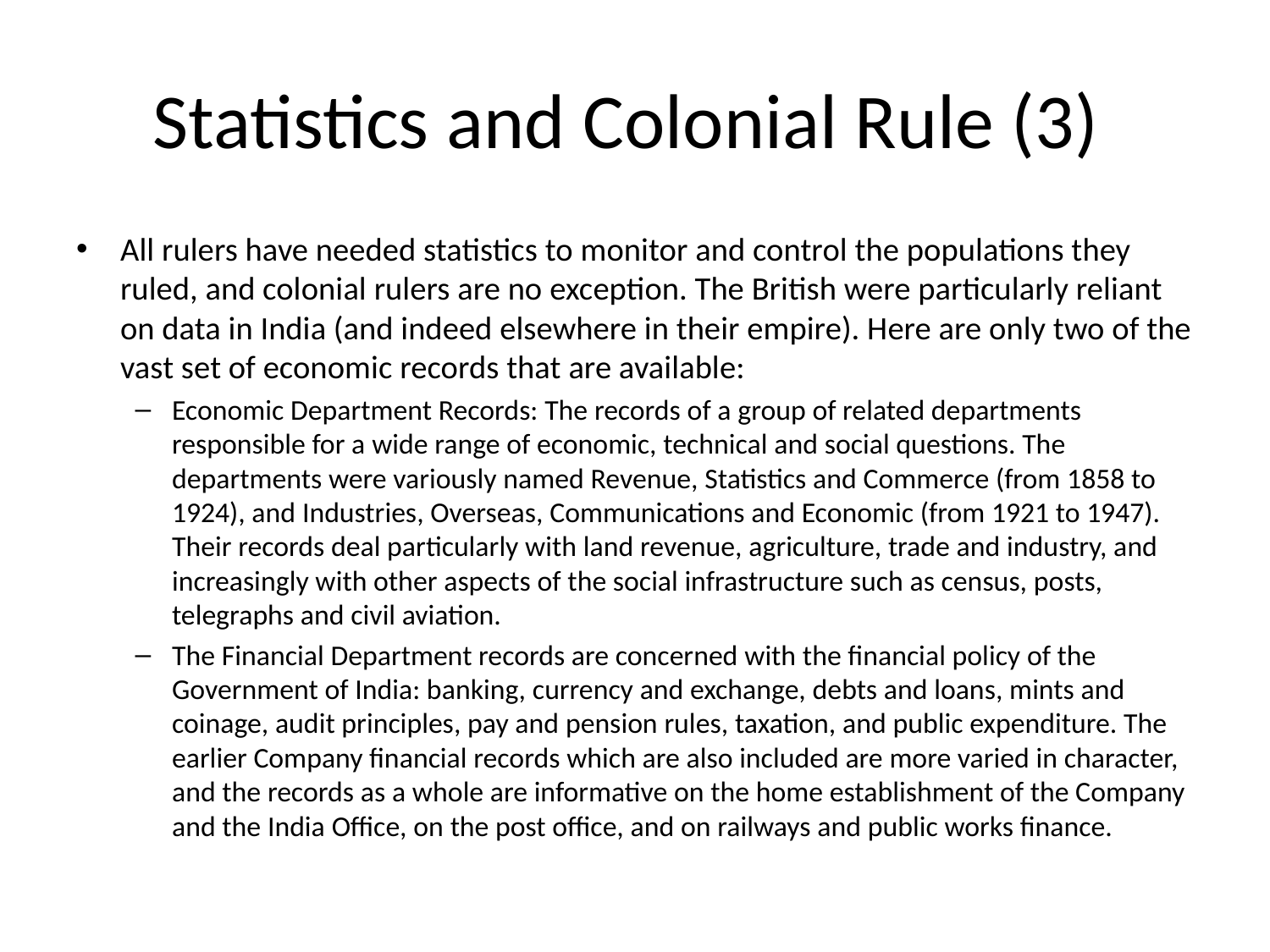

# Statistics and Colonial Rule (3)
All rulers have needed statistics to monitor and control the populations they ruled, and colonial rulers are no exception. The British were particularly reliant on data in India (and indeed elsewhere in their empire). Here are only two of the vast set of economic records that are available:
Economic Department Records: The records of a group of related departments responsible for a wide range of economic, technical and social questions. The departments were variously named Revenue, Statistics and Commerce (from 1858 to 1924), and Industries, Overseas, Communications and Economic (from 1921 to 1947). Their records deal particularly with land revenue, agriculture, trade and industry, and increasingly with other aspects of the social infrastructure such as census, posts, telegraphs and civil aviation.
The Financial Department records are concerned with the financial policy of the Government of India: banking, currency and exchange, debts and loans, mints and coinage, audit principles, pay and pension rules, taxation, and public expenditure. The earlier Company financial records which are also included are more varied in character, and the records as a whole are informative on the home establishment of the Company and the India Office, on the post office, and on railways and public works finance.